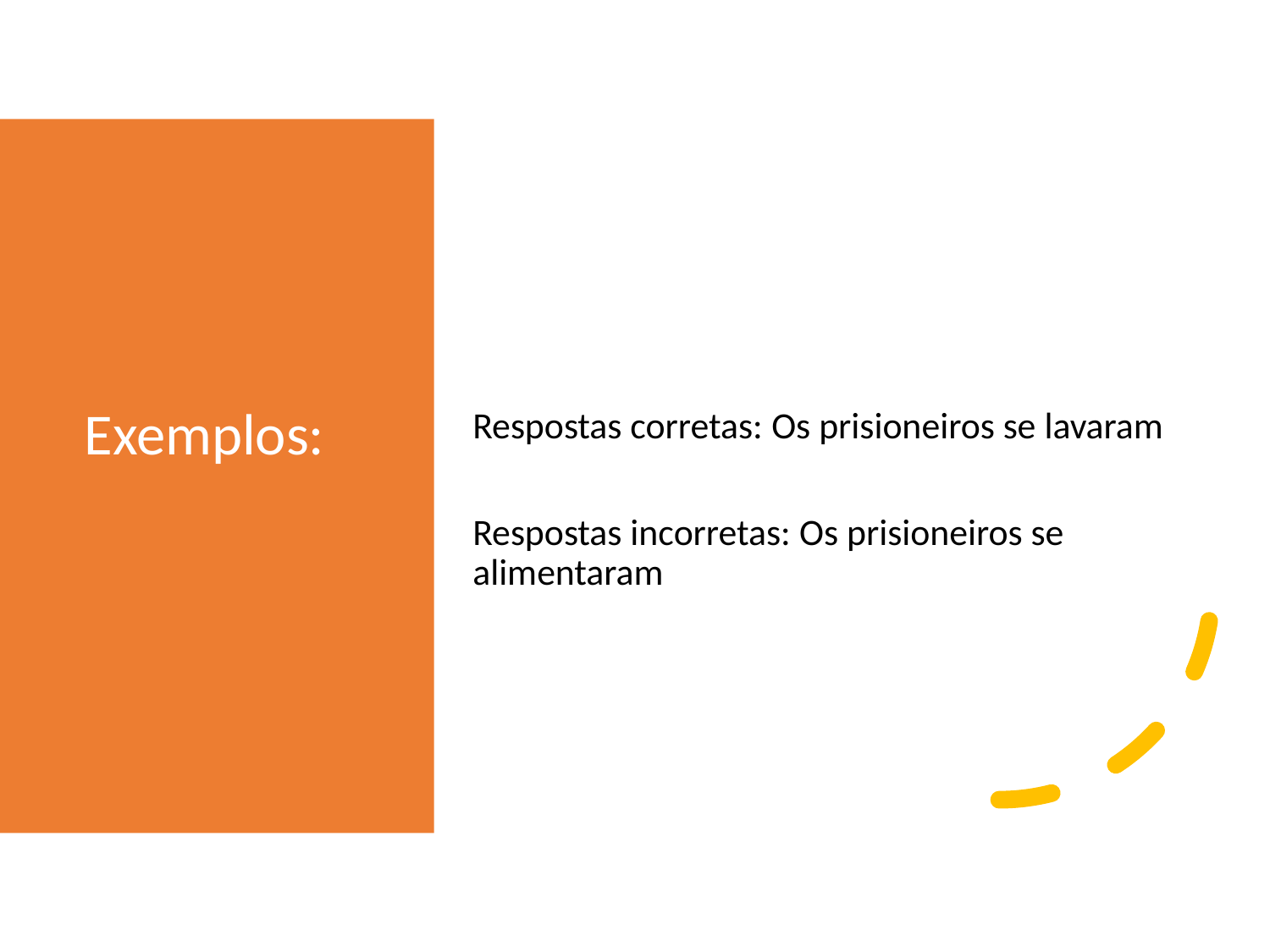

# Exemplos:

Respostas corretas: Os prisioneiros se lavaram

Respostas incorretas: Os prisioneiros se alimentaram